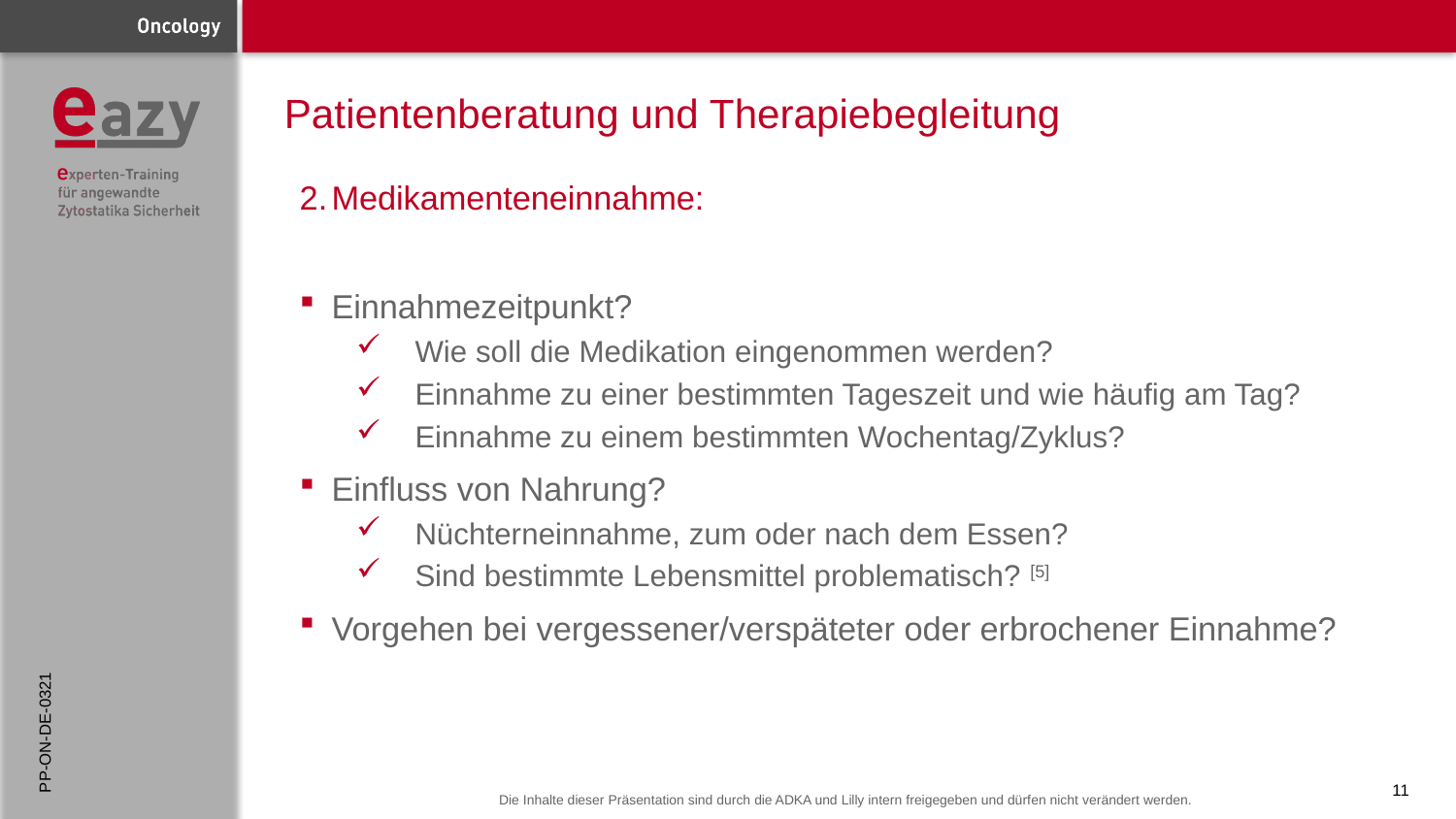

# Patientenberatung und Therapiebegleitung
Medikamenteneinnahme:

Einnahmezeitpunkt?
Wie soll die Medikation eingenommen werden?
Einnahme zu einer bestimmten Tageszeit und wie häufig am Tag?
Einnahme zu einem bestimmten Wochentag/Zyklus?
Einfluss von Nahrung?
Nüchterneinnahme, zum oder nach dem Essen?
Sind bestimmte Lebensmittel problematisch? [5]
Vorgehen bei vergessener/verspäteter oder erbrochener Einnahme?

PP-ON-DE-0321
11